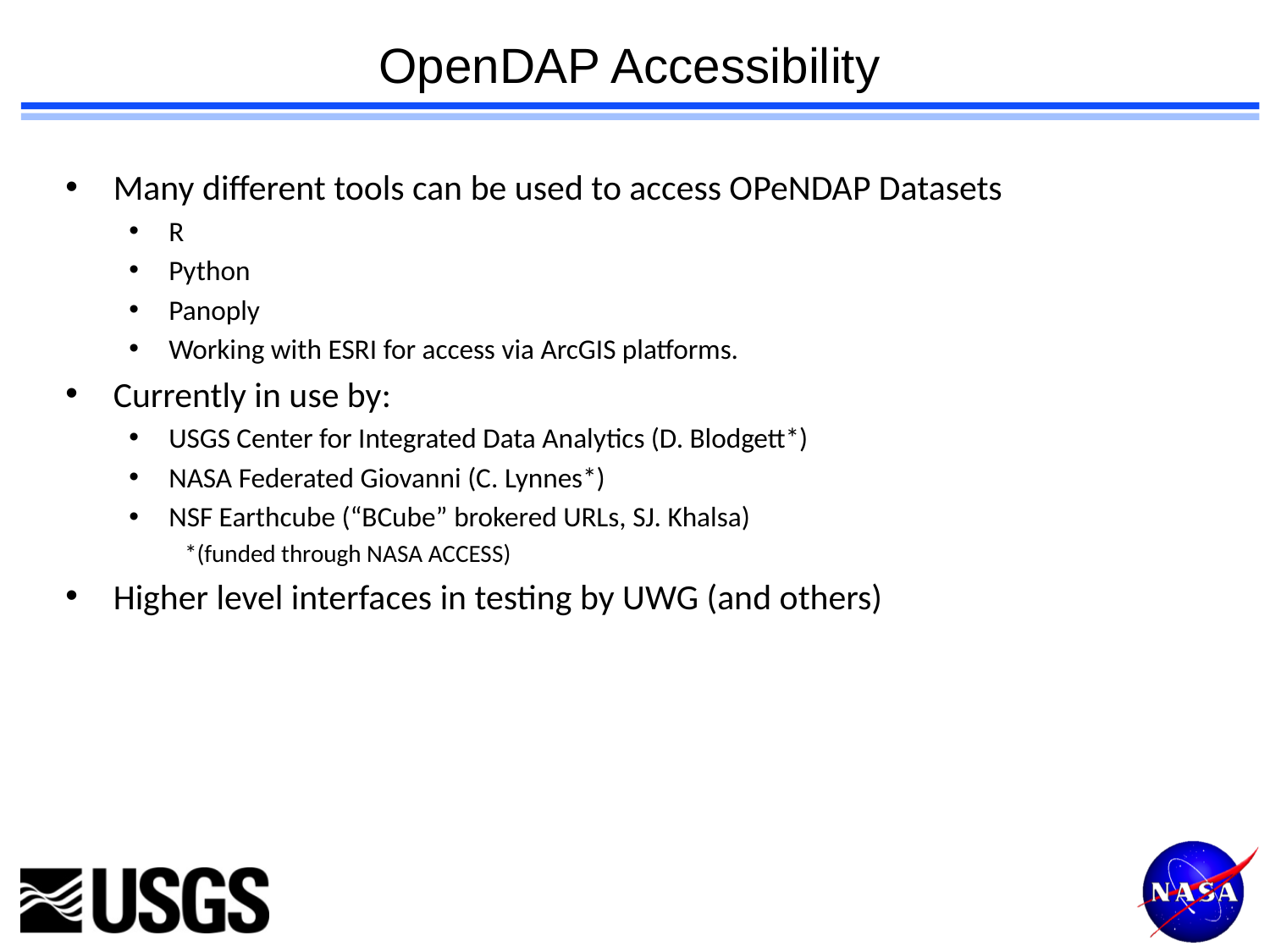

# OpenDAP Accessibility
Many different tools can be used to access OPeNDAP Datasets
R
Python
Panoply
Working with ESRI for access via ArcGIS platforms.
Currently in use by:
USGS Center for Integrated Data Analytics (D. Blodgett*)
NASA Federated Giovanni (C. Lynnes*)
NSF Earthcube (“BCube” brokered URLs, SJ. Khalsa)
*(funded through NASA ACCESS)
Higher level interfaces in testing by UWG (and others)